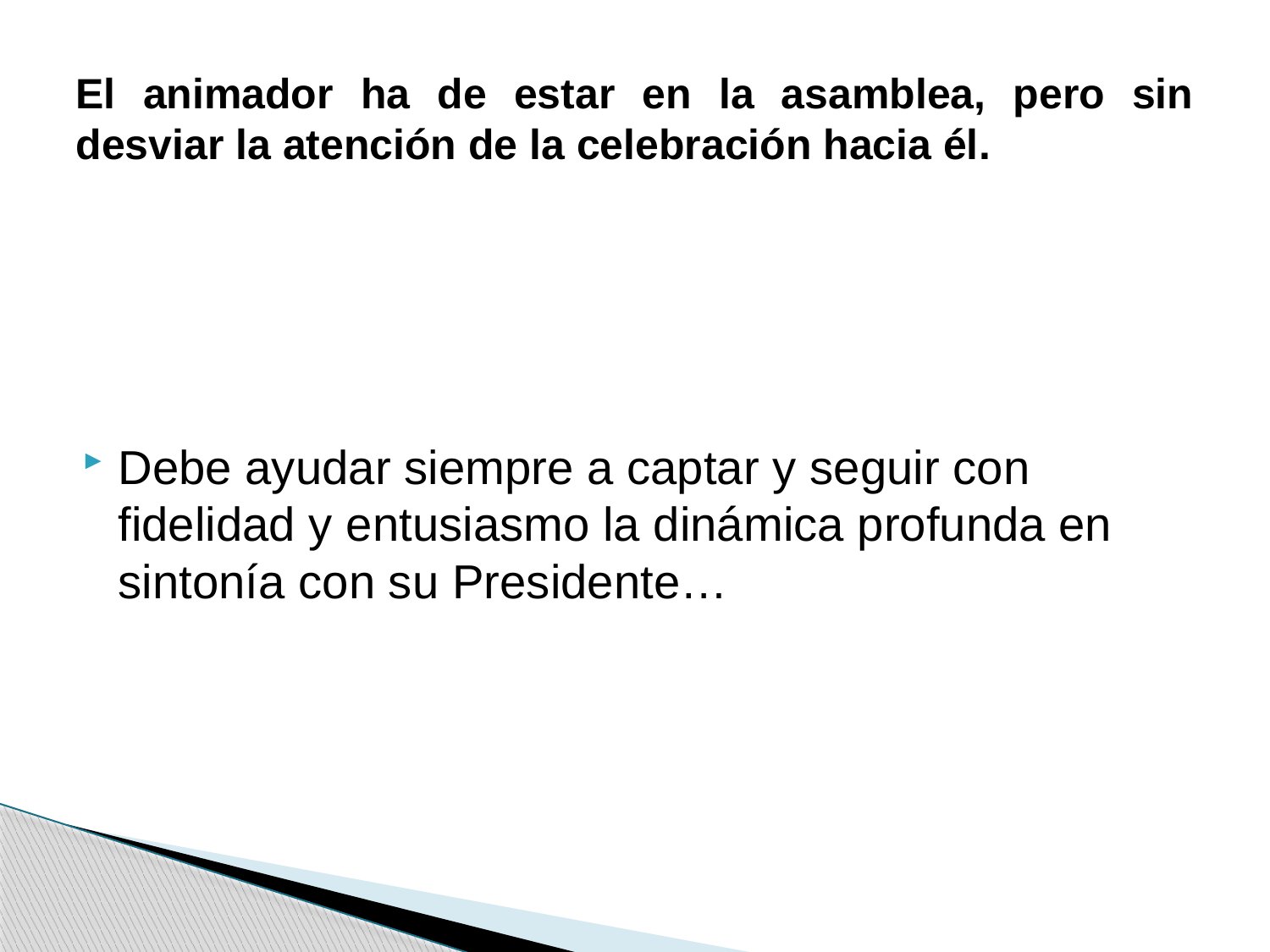

# El animador ha de estar en la asamblea, pero sin desviar la atención de la celebración hacia él.

Debe ayudar siempre a captar y seguir con fidelidad y entusiasmo la dinámica profunda en sintonía con su Presidente…